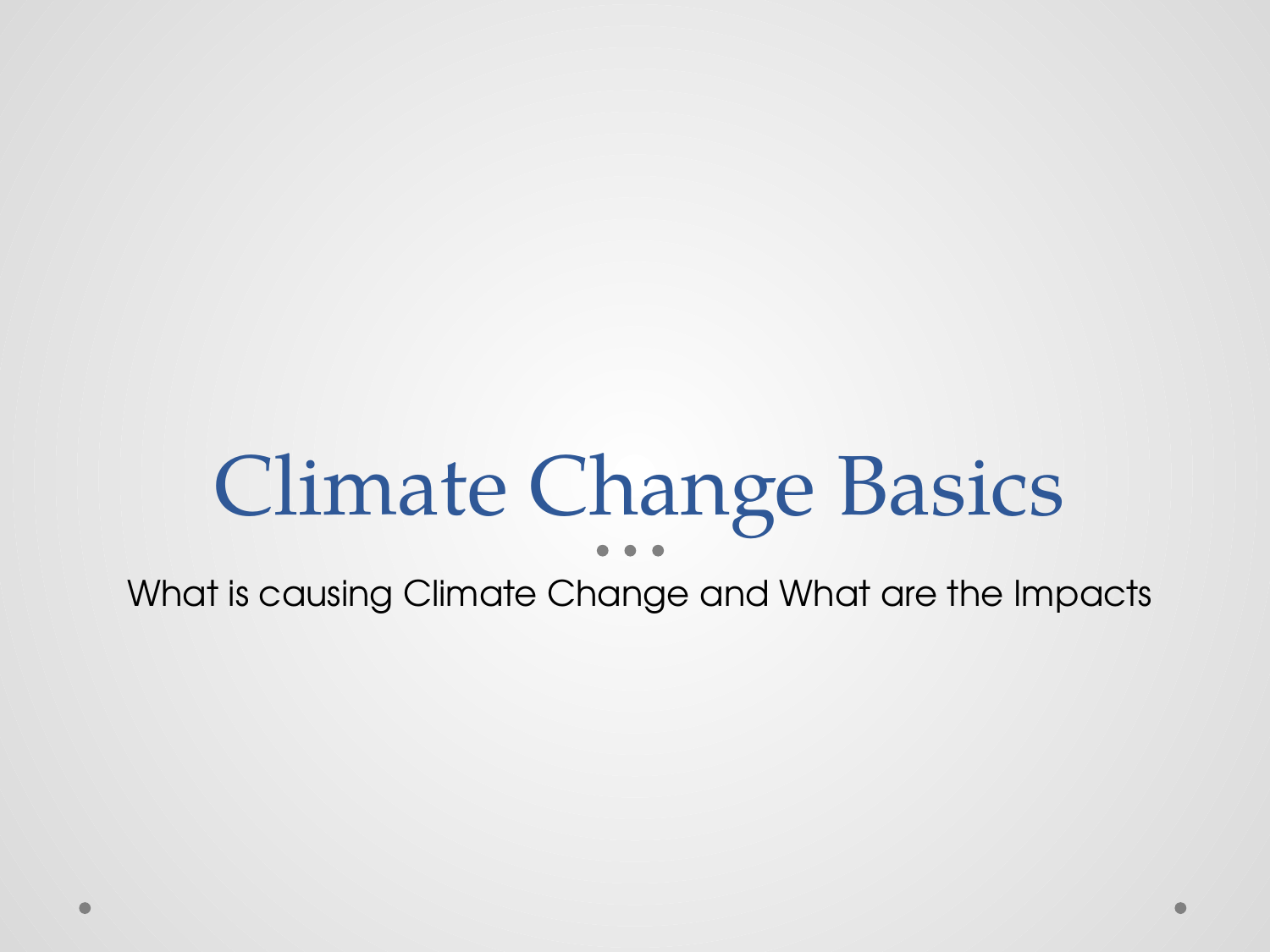

# Climate Change Basics
What is causing Climate Change and What are the Impacts